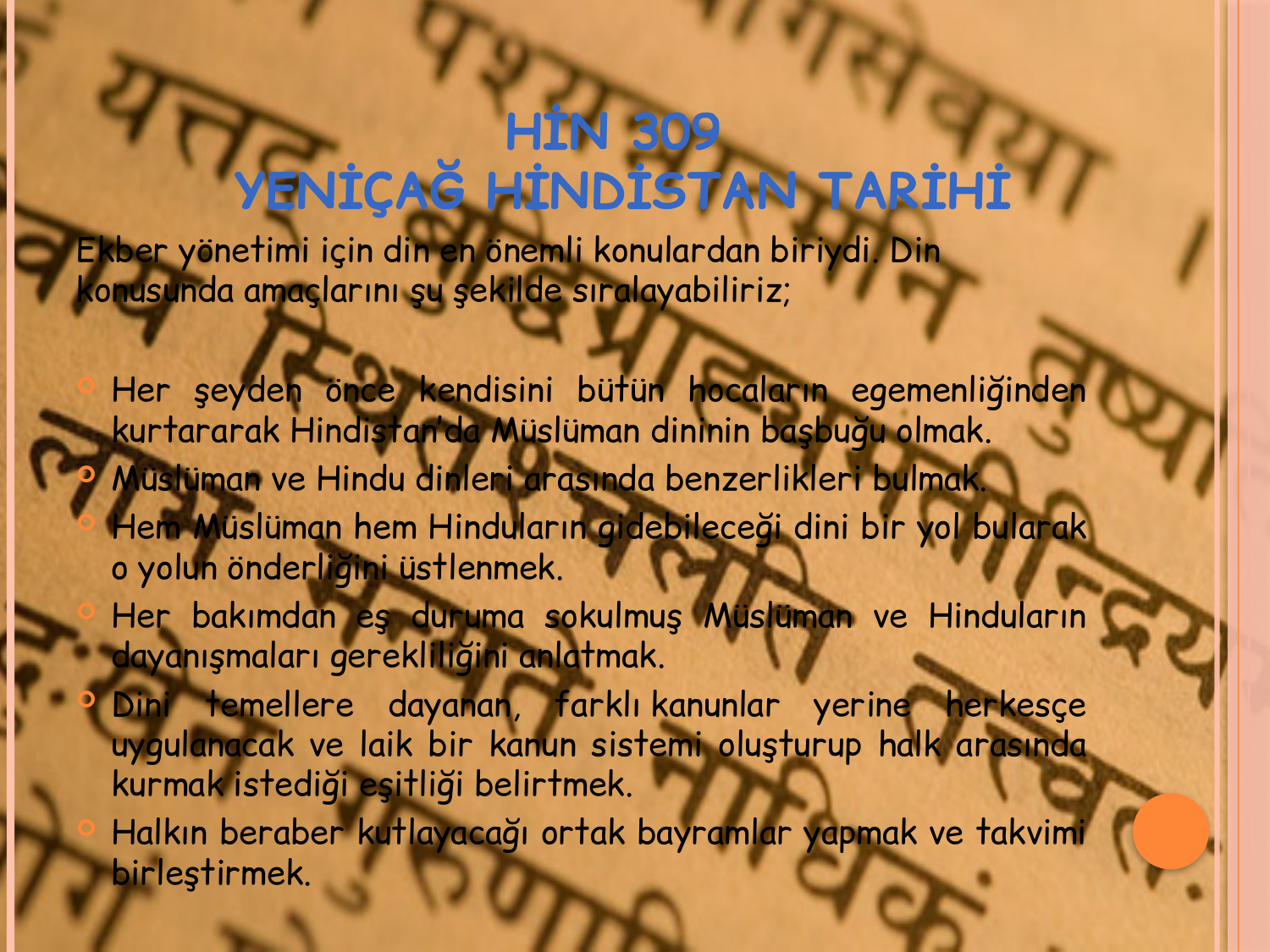

# HİN 309 YENİÇAĞ HİNDİSTAN TARİHİ

Ekber yönetimi için din en önemli konulardan biriydi. Din konusunda amaçlarını şu şekilde sıralayabiliriz;
Her şeyden önce kendisini bütün hocaların egemenliğinden kurtararak Hindistan’da Müslüman dininin başbuğu olmak.
Müslüman ve Hindu dinleri arasında benzerlikleri bulmak.
Hem Müslüman hem Hinduların gidebileceği dini bir yol bularak o yolun önderliğini üstlenmek.
Her bakımdan eş duruma sokulmuş Müslüman ve Hinduların dayanışmaları gerekliliğini anlatmak.
Dini temellere dayanan, farklı kanunlar yerine herkesçe uygulanacak ve laik bir kanun sistemi oluşturup halk arasında kurmak istediği eşitliği belirtmek.
Halkın beraber kutlayacağı ortak bayramlar yapmak ve takvimi birleştirmek.